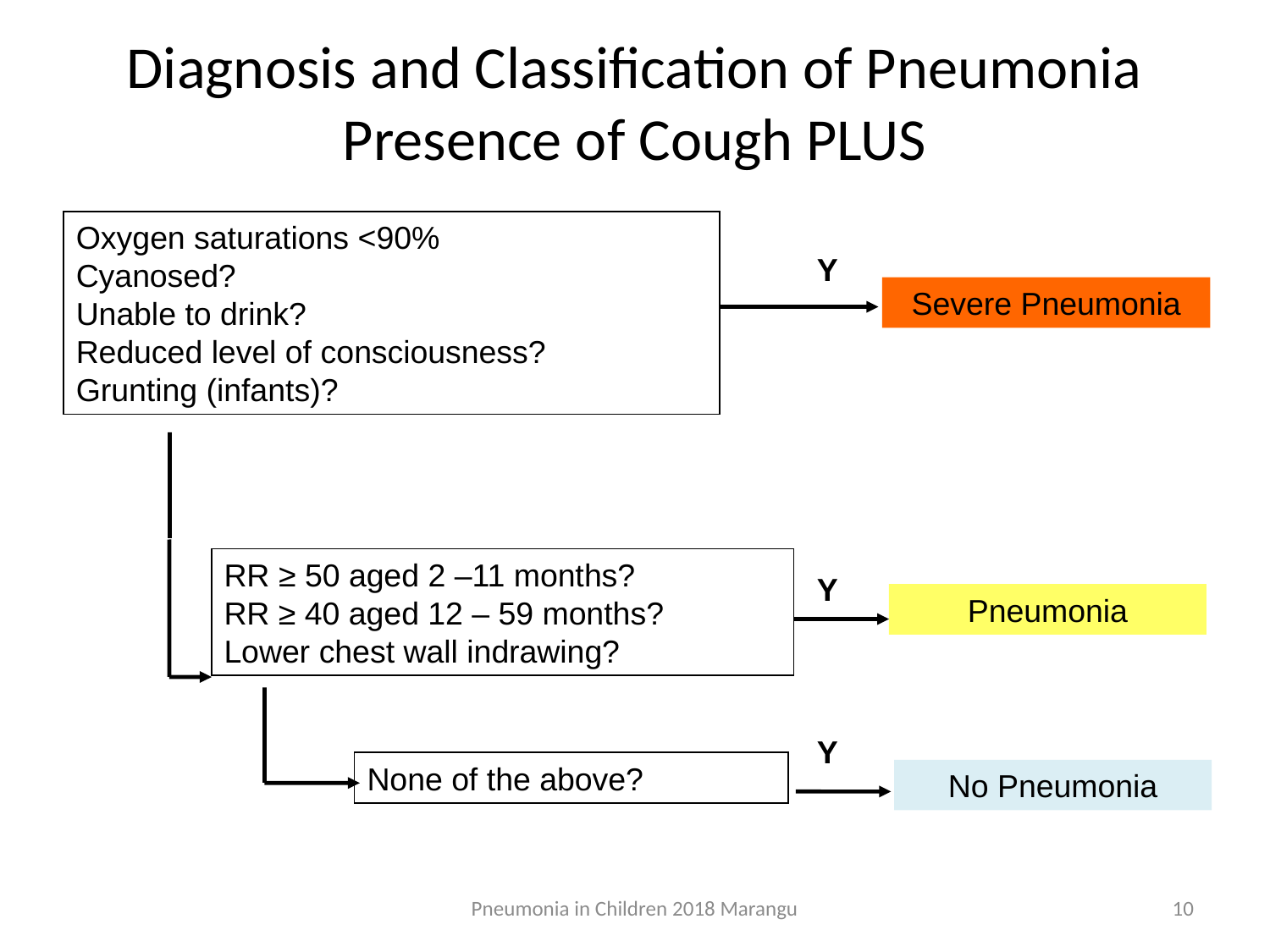

# Diagnosis and Classification of Pneumonia Presence of Cough PLUS
Oxygen saturations <90%
Cyanosed?
Unable to drink?
Reduced level of consciousness?
Grunting (infants)?
Y
Severe Pneumonia

RR ≥ 50 aged 2 –11 months?
RR ≥ 40 aged 12 – 59 months?
Lower chest wall indrawing?
Y
Pneumonia

Y
None of the above?
No Pneumonia

Pneumonia in Children 2018 Marangu
10